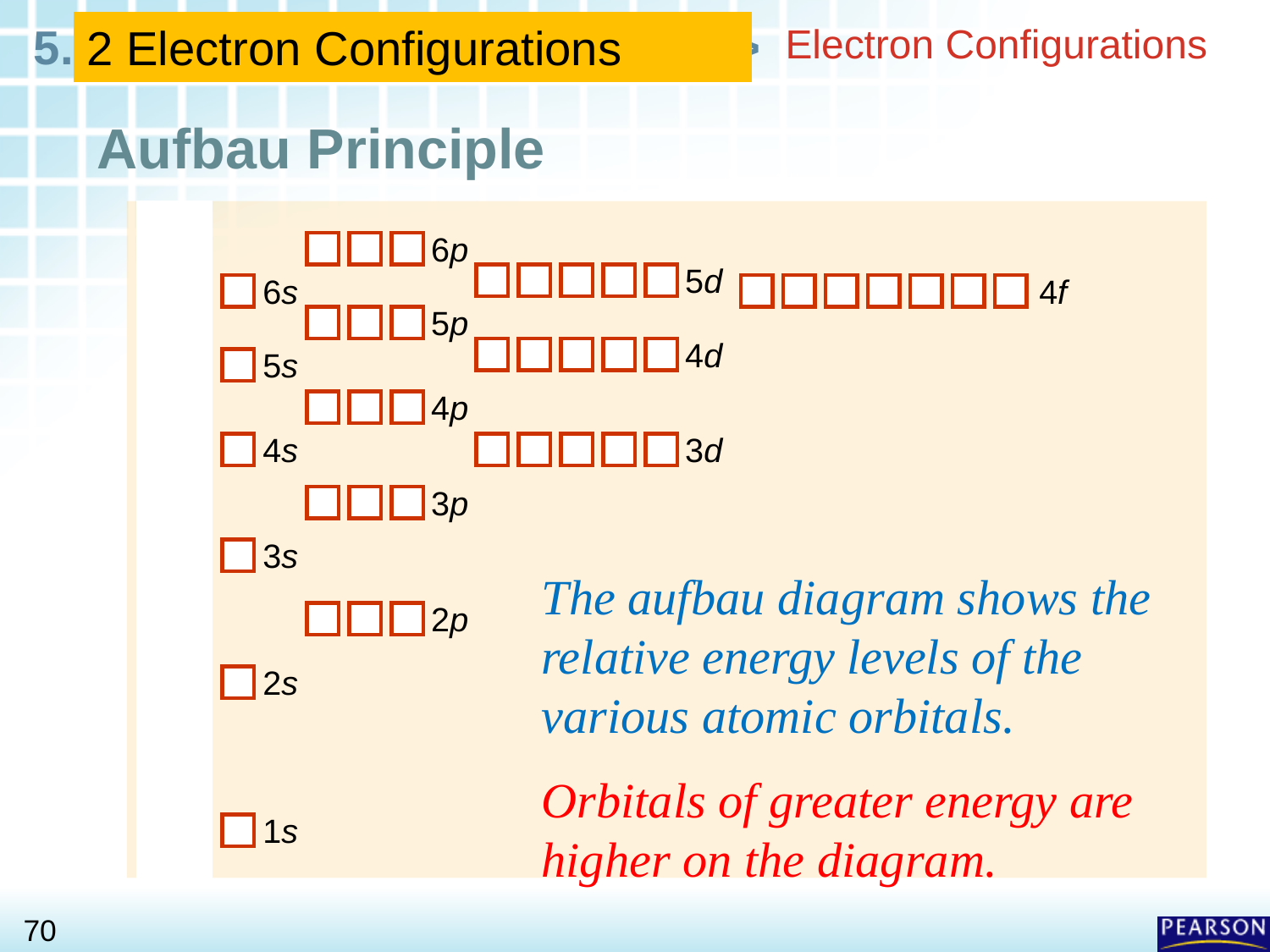

# Electron Configurations
2 Electron Configurations
Aufbau Principle

6p

5d
6s

4f

5p

4d
5s

4p

4s
3d

3p

3s
Increasing energy

2p

2s

1s

The aufbau diagram shows the relative energy levels of the various atomic orbitals.
Orbitals of greater energy are higher on the diagram.